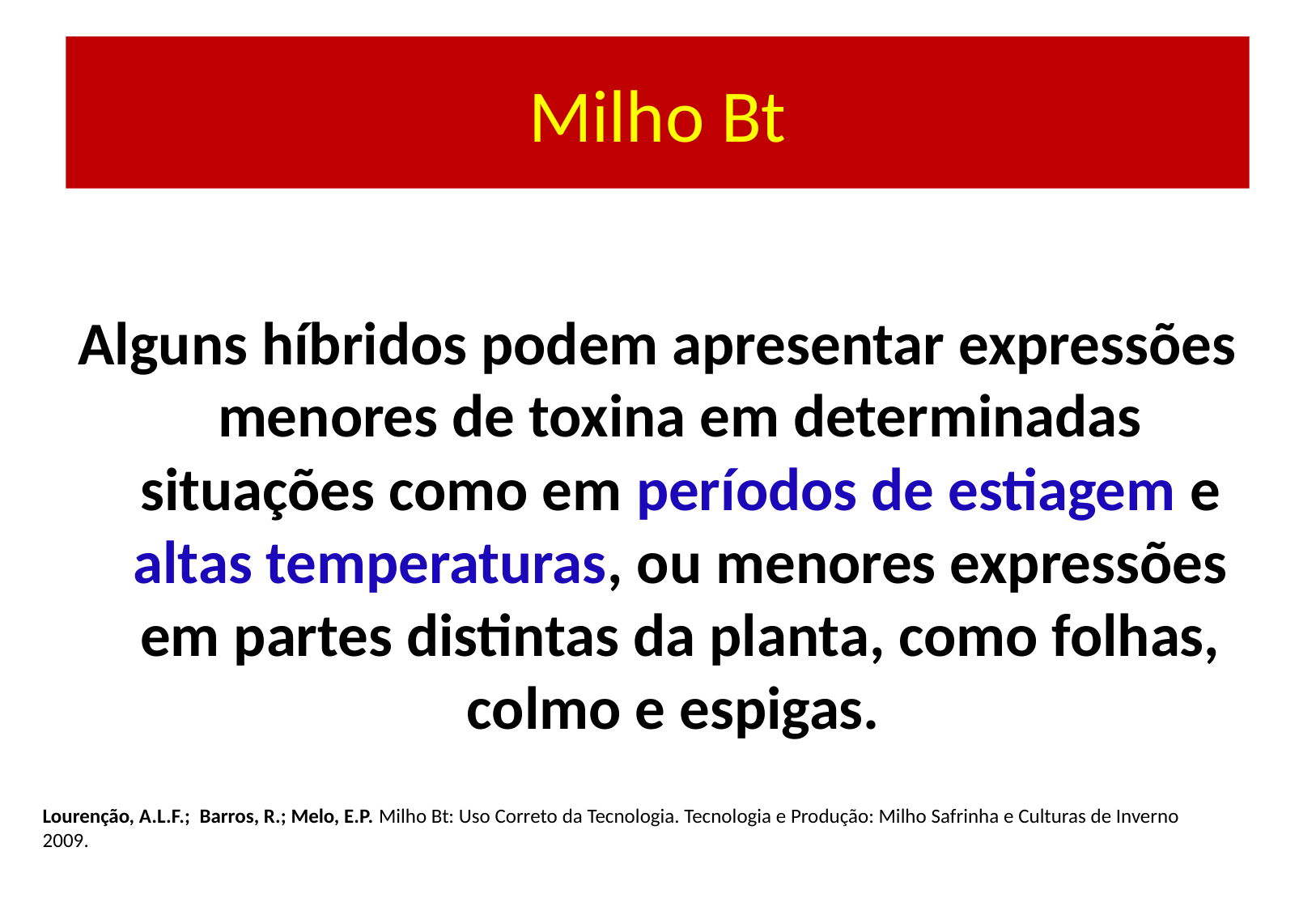

# Milho Bt

Alguns híbridos podem apresentar expressões menores de toxina em determinadas situações como em períodos de estiagem e altas temperaturas, ou menores expressões em partes distintas da planta, como folhas, colmo e espigas.
Lourenção, A.L.F.;  Barros, R.; Melo, E.P. Milho Bt: Uso Correto da Tecnologia. Tecnologia e Produção: Milho Safrinha e Culturas de Inverno 2009.